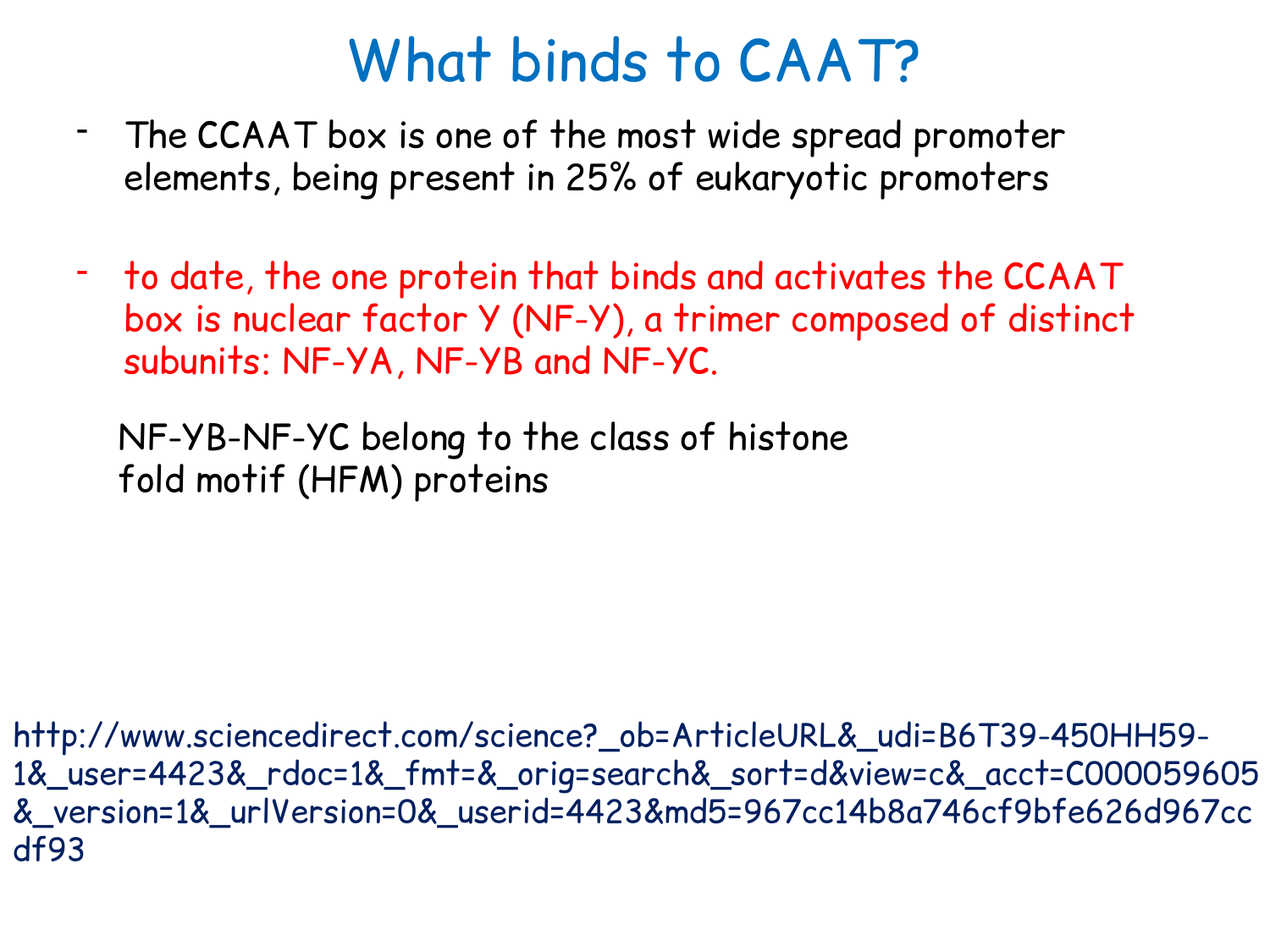

# What binds to CAAT?
The CCAAT box is one of the most wide spread promoter elements, being present in 25% of eukaryotic promoters

to date, the one protein that binds and activates the CCAAT box is nuclear factor Y (NF-Y), a trimer composed of distinct subunits: NF-YA, NF-YB and NF-YC.
NF-YB-NF-YC belong to the class of histone fold motif (HFM) proteins

http://www.sciencedirect.com/science?_ob=ArticleURL&_udi=B6T39-450HH59-1&_user=4423&_rdoc=1&_fmt=&_orig=search&_sort=d&view=c&_acct=C000059605&_version=1&_urlVersion=0&_userid=4423&md5=967cc14b8a746cf9bfe626d967ccdf93